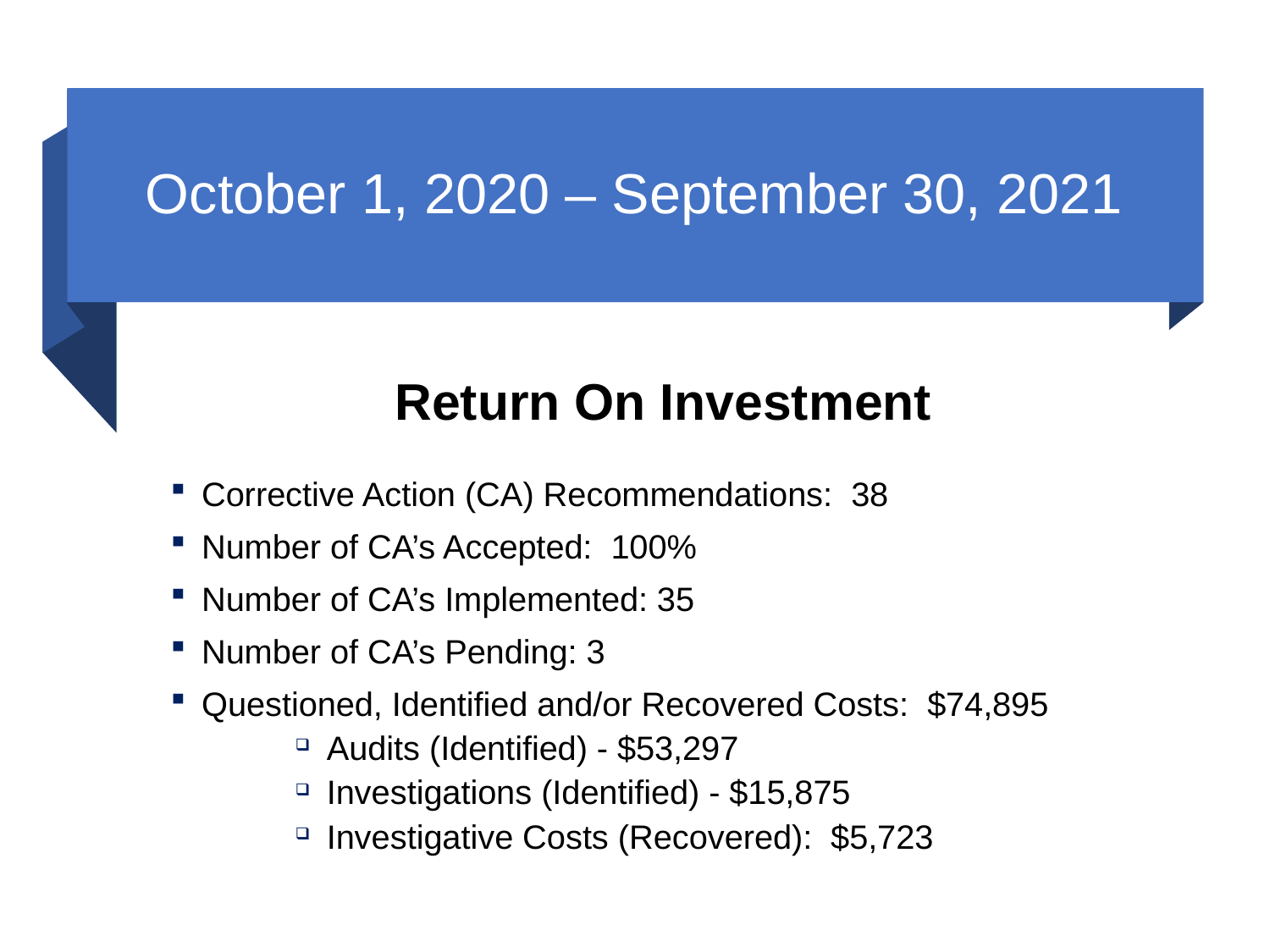

# October 1, 2020 – September 30, 2021

Return On Investment

Corrective Action (CA) Recommendations:  38
Number of CA’s Accepted:  100%
Number of CA’s Implemented: 35
Number of CA’s Pending: 3
Questioned, Identified and/or Recovered Costs:  $74,895
Audits (Identified) - $53,297
Investigations (Identified) - $15,875
Investigative Costs (Recovered):  $5,723